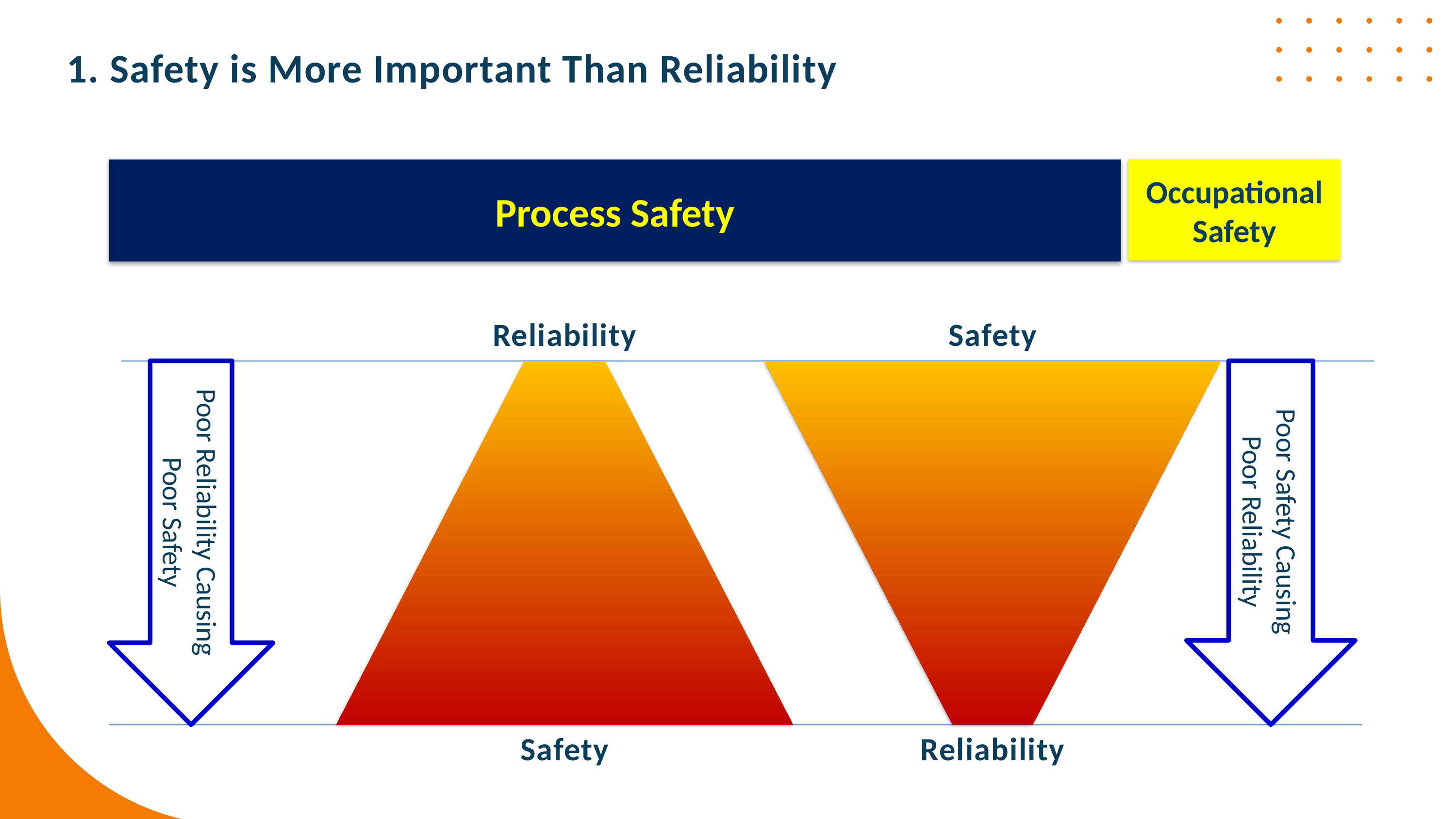

1. Safety is More Important Than Reliability
Occupational Safety
Process Safety
Reliability
Poor Reliability Causing Poor Safety

Safety
Safety
Poor Safety Causing
Poor Reliability

Reliability